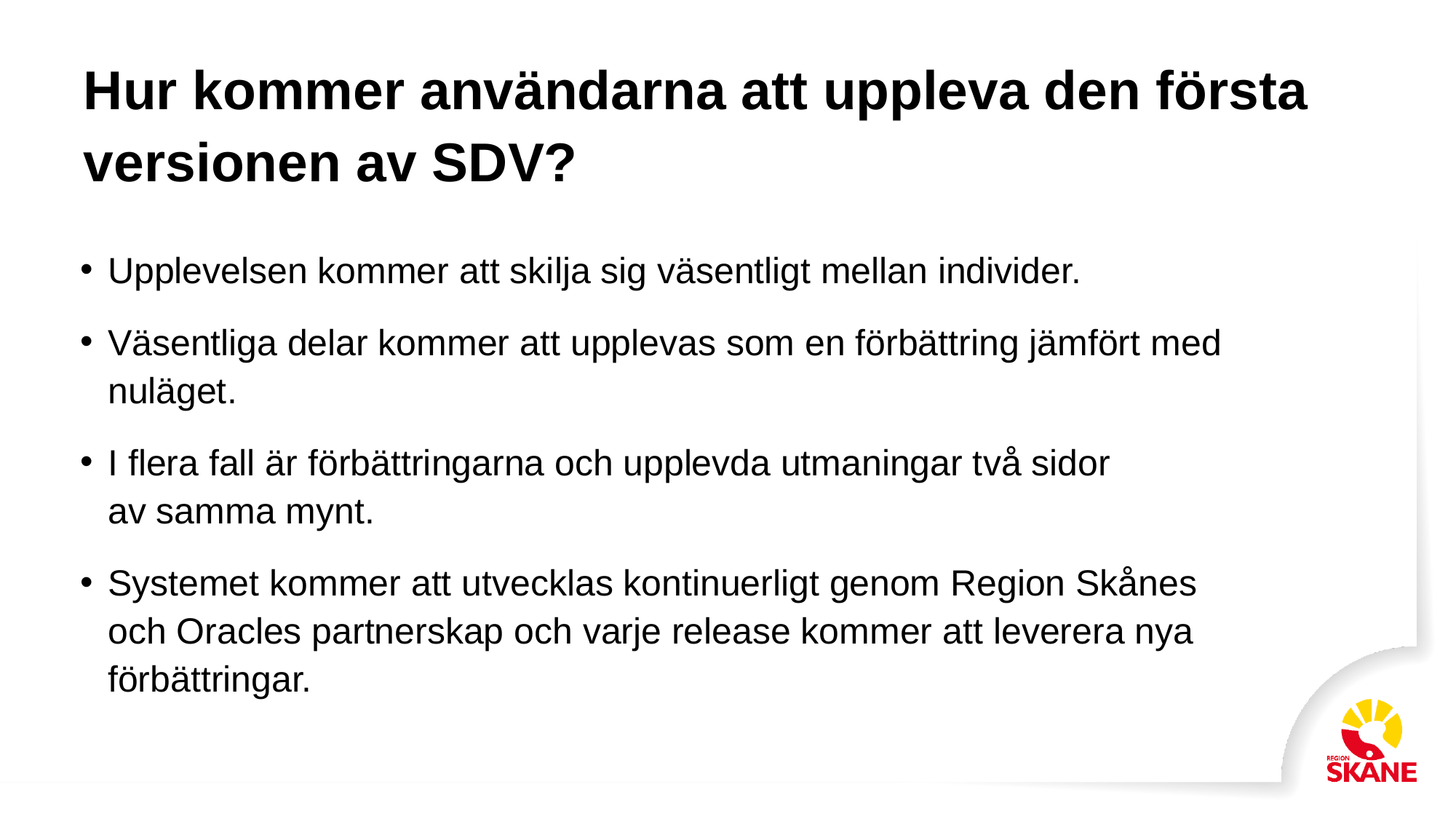

# Hur kommer användarna att uppleva den första versionen av SDV?
Upplevelsen kommer att skilja sig väsentligt mellan individer.
Väsentliga delar kommer att upplevas som en förbättring jämfört med nuläget.
I flera fall är förbättringarna och upplevda utmaningar två sidor
av samma mynt.
Systemet kommer att utvecklas kontinuerligt genom Region Skånes
och Oracles partnerskap och varje release kommer att leverera nya förbättringar.